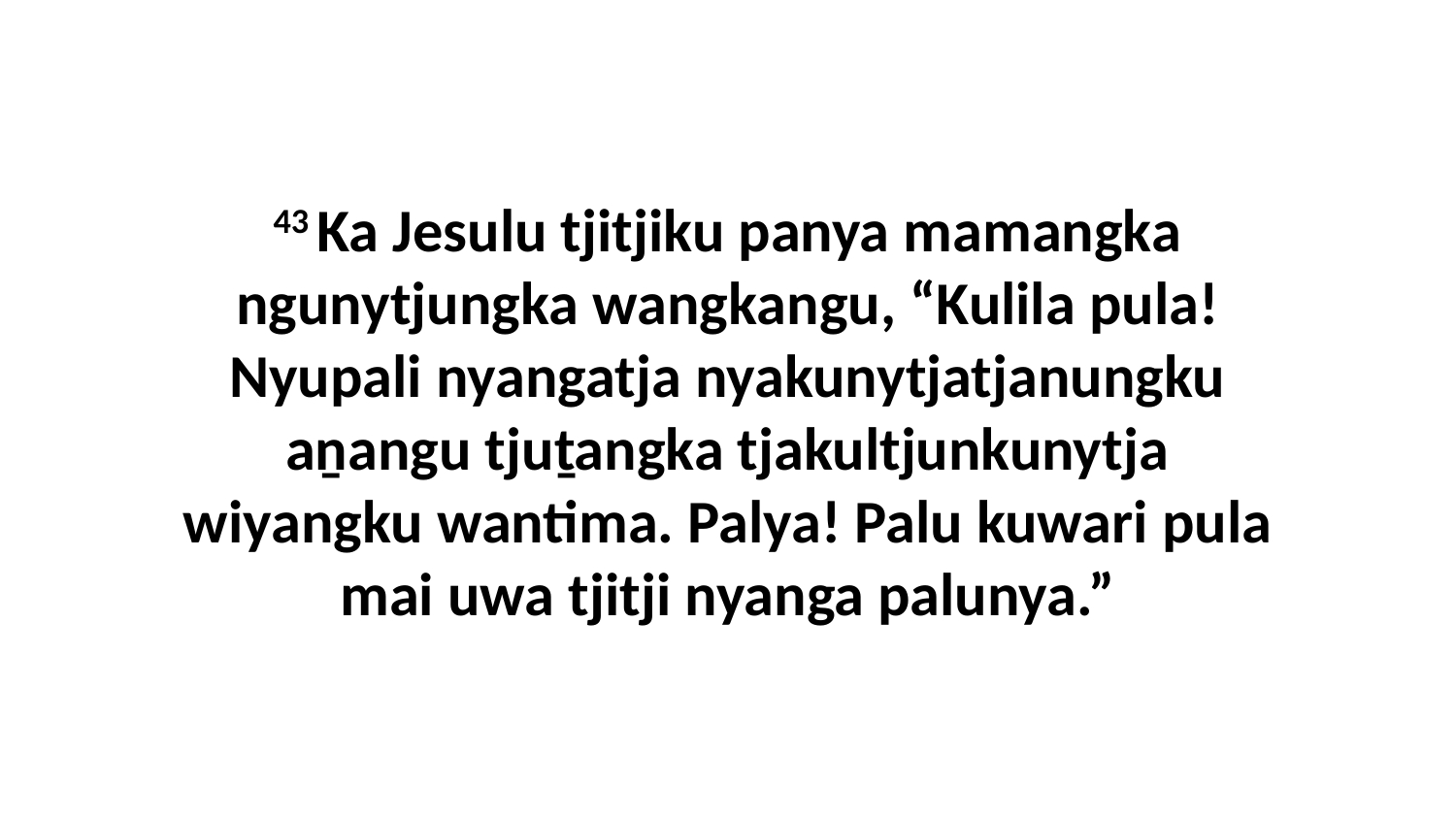

43 Ka Jesulu tjitjiku panya mamangka ngunytjungka wangkangu, “Kulila pula! Nyupali nyangatja nyakunytjatjanungku aṉangu tjuṯangka tjakultjunkunytja wiyangku wantima. Palya! Palu kuwari pula mai uwa tjitji nyanga palunya.”